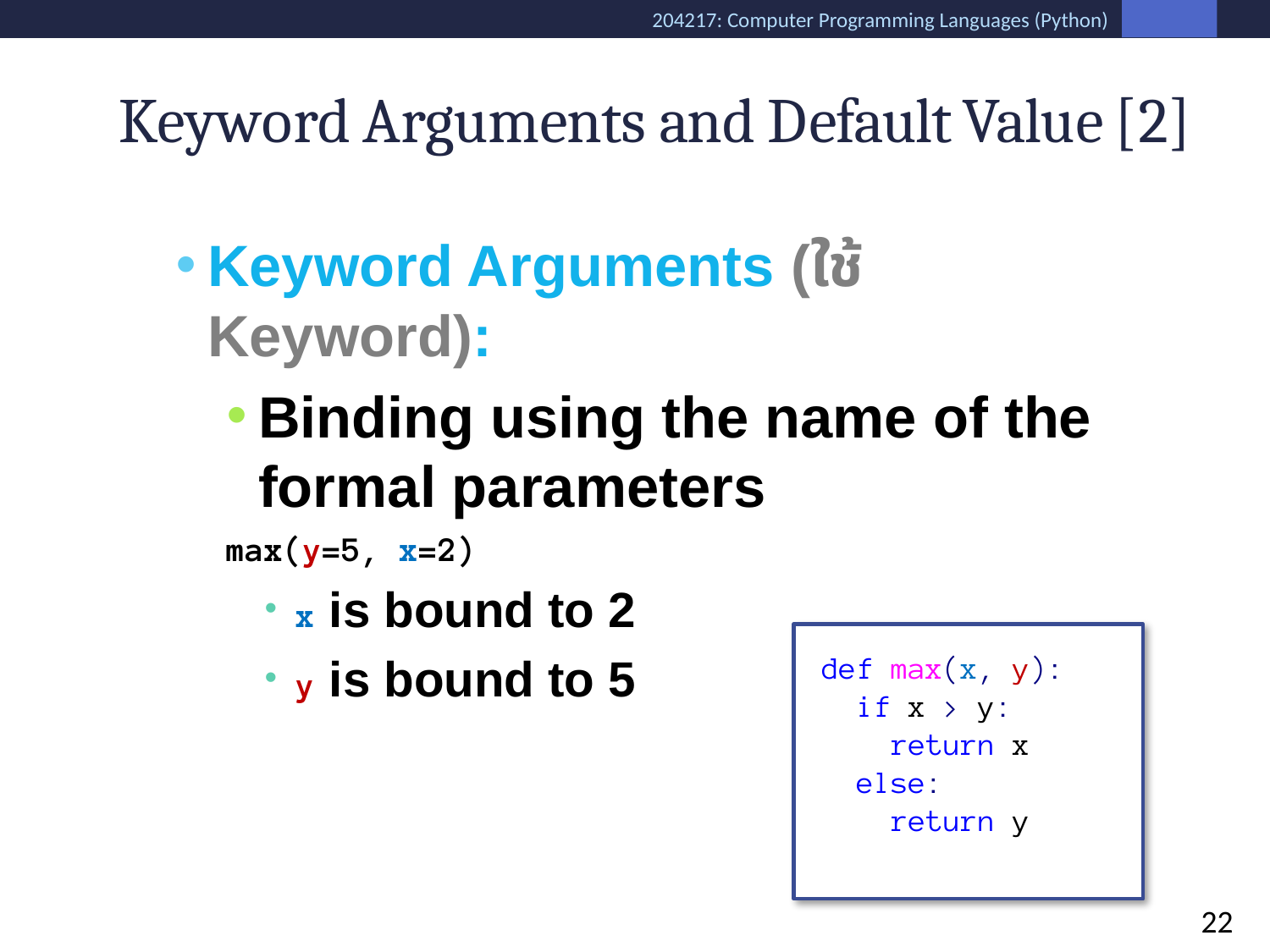

# Keyword Arguments and Default Value [2]
Keyword Arguments (ใช้ Keyword):
Binding using the name of the
formal parameters
max(y=5, x=2)
x is bound to 2
y is bound to 5

def max(x, y):
  if x > y:
    return x
  else:
    return y

22